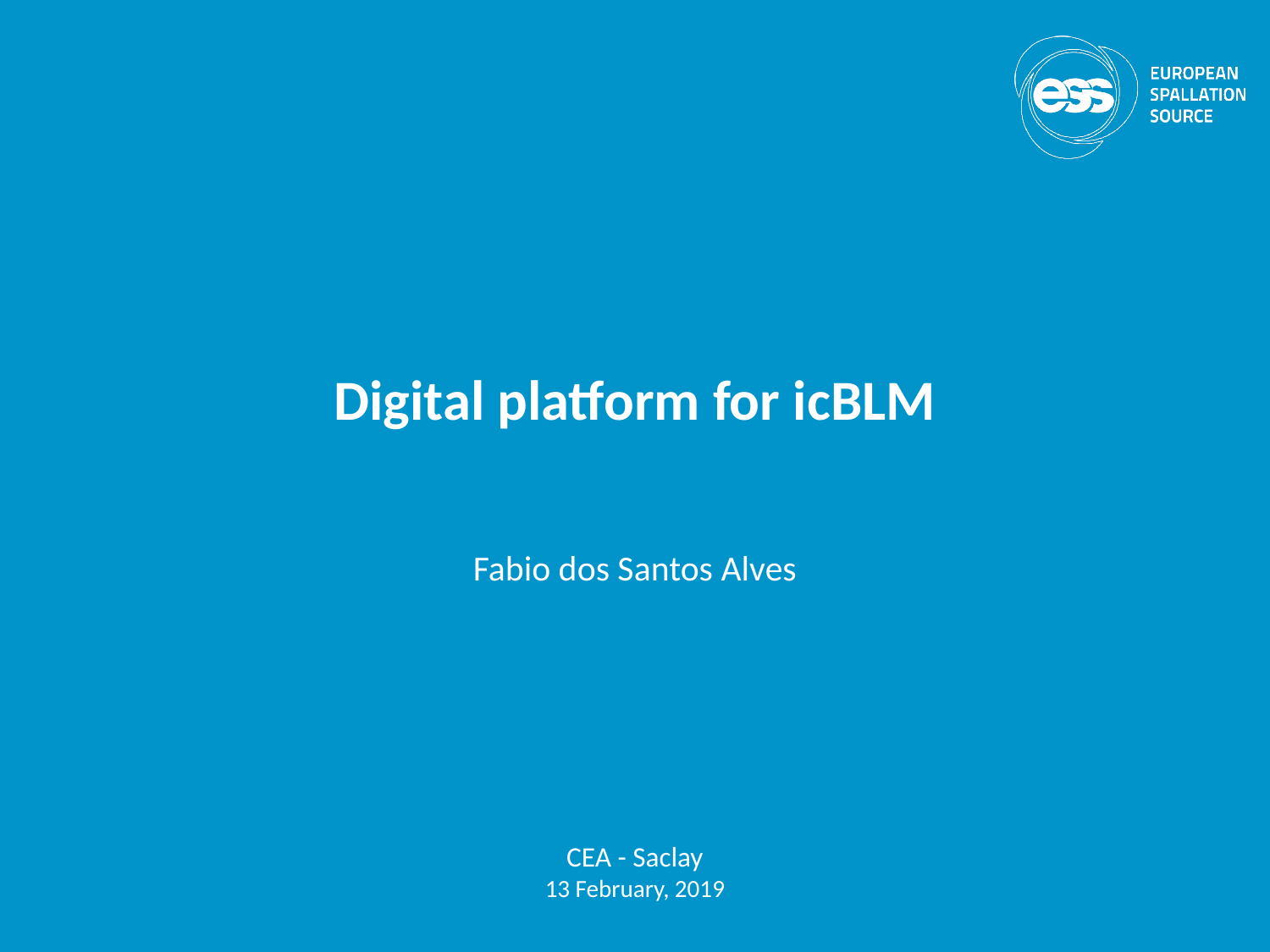

# Digital platform for icBLM
Fabio dos Santos Alves

CEA - Saclay
13 February, 2019